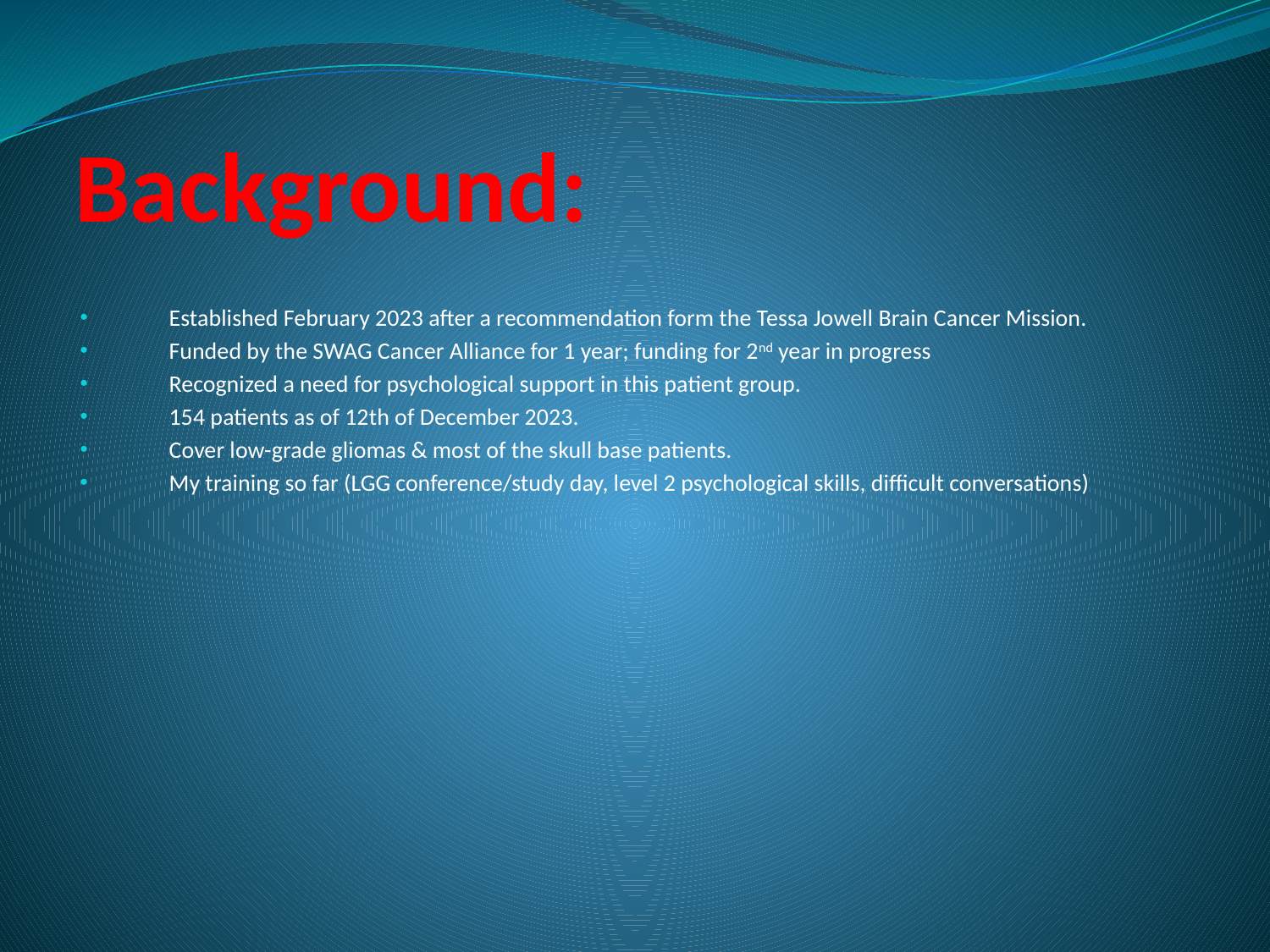

# Background:
Established February 2023 after a recommendation form the Tessa Jowell Brain Cancer Mission.
Funded by the SWAG Cancer Alliance for 1 year; funding for 2nd year in progress
Recognized a need for psychological support in this patient group.
154 patients as of 12th of December 2023.
Cover low-grade gliomas & most of the skull base patients.
My training so far (LGG conference/study day, level 2 psychological skills, difficult conversations)